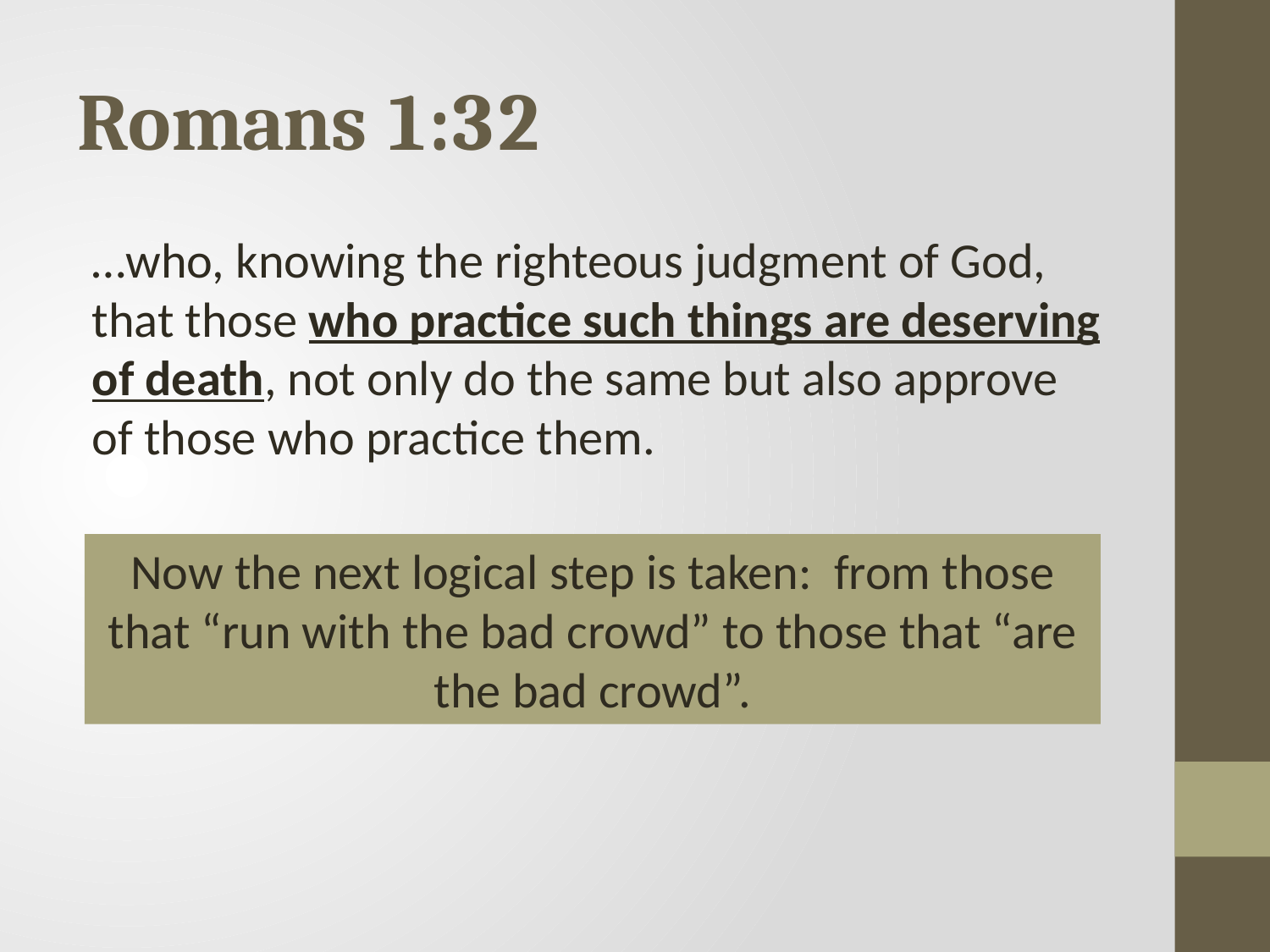

# Romans 1:32
…who, knowing the righteous judgment of God, that those who practice such things are deserving of death, not only do the same but also approve of those who practice them.
Now the next logical step is taken:  from those that “run with the bad crowd” to those that “are the bad crowd”.